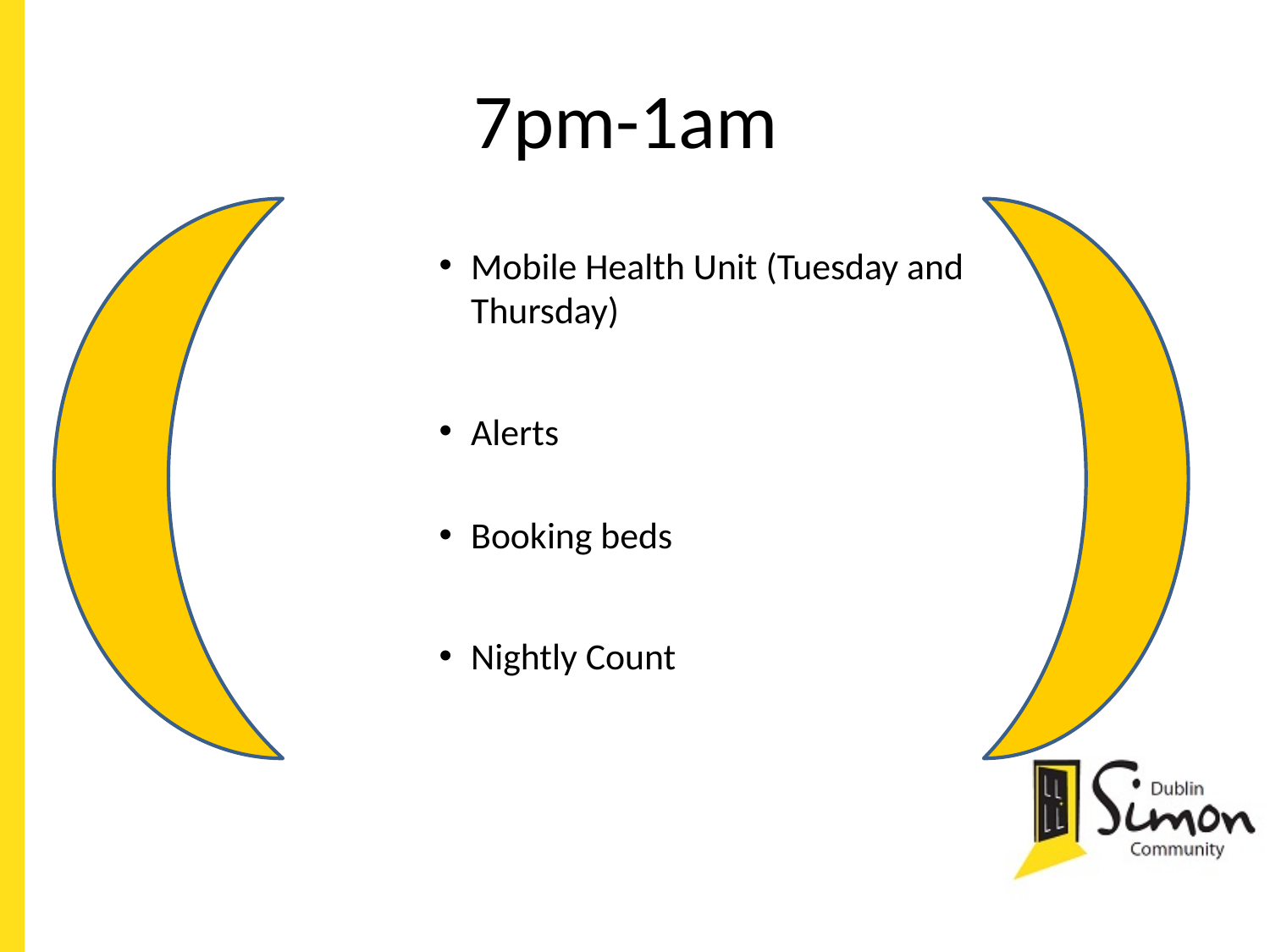

# 7pm-1am

Mobile Health Unit (Tuesday and Thursday)

Alerts

Booking beds

Nightly Count